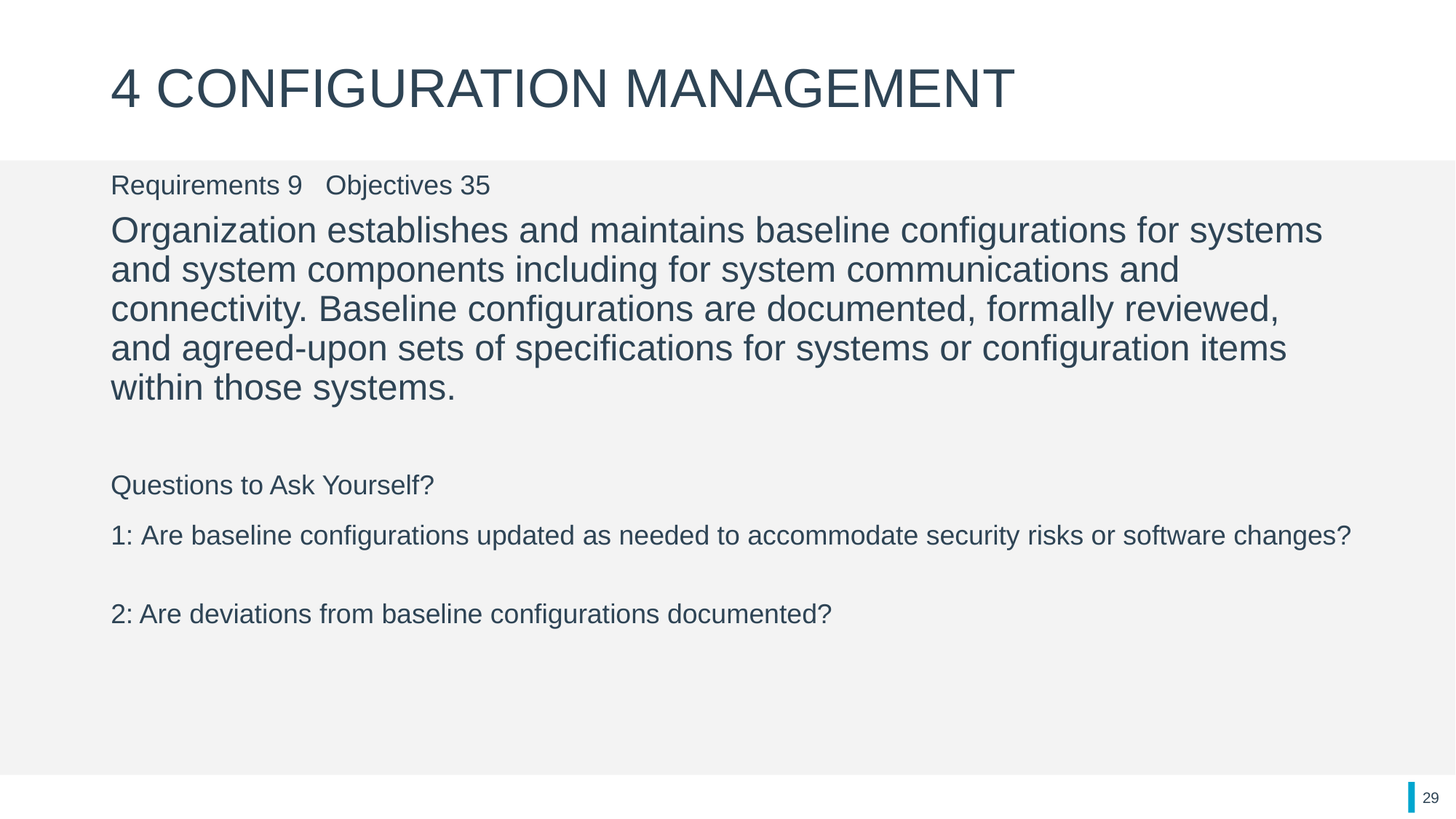

# 4 CONFIGURATION MANAGEMENT
Requirements 9   Objectives 35
Organization establishes and maintains baseline configurations for systems and system components including for system communications and connectivity. Baseline configurations are documented, formally reviewed, and agreed-upon sets of specifications for systems or configuration items within those systems.
Questions to Ask Yourself?
1: Are baseline configurations updated as needed to accommodate security risks or software changes?

2: Are deviations from baseline configurations documented?
29